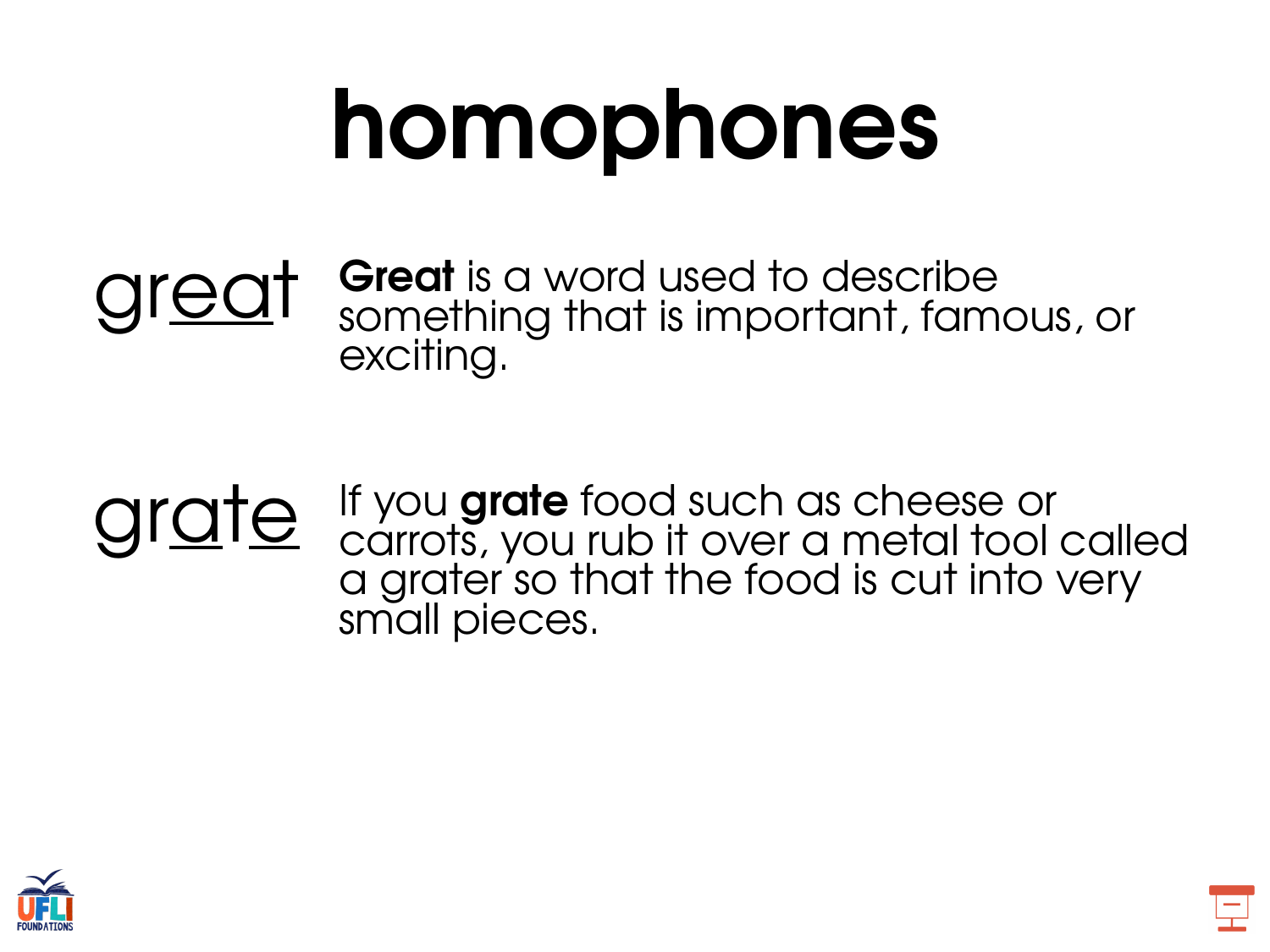

homophones
| great | Great is a word used to describe something that is important, famous, or exciting. |
| --- | --- |
| grate | If you grate food such as cheese or carrots, you rub it over a metal tool called a grater so that the food is cut into very small pieces. |